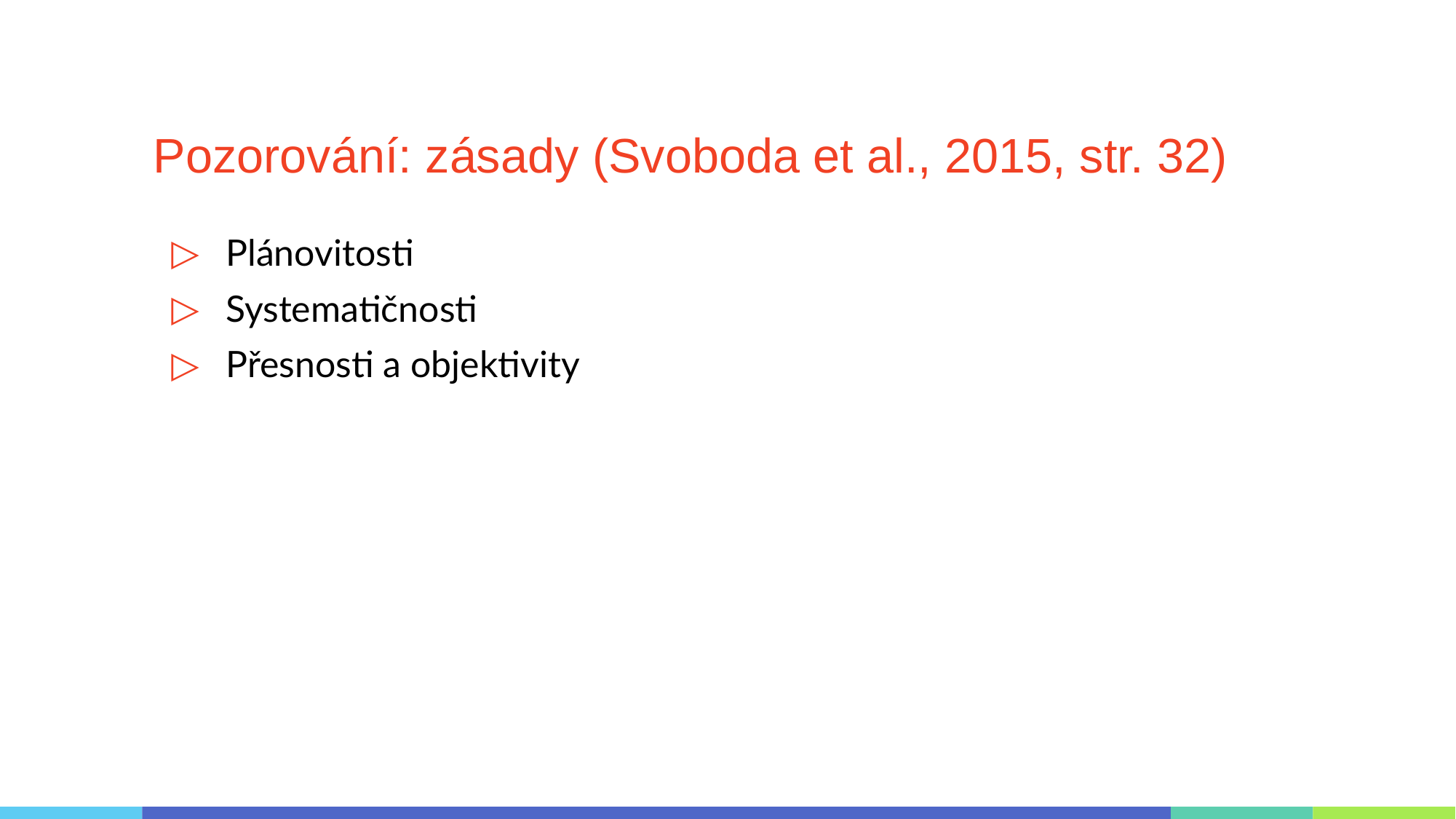

# Pozorování: zásady (Svoboda et al., 2015, str. 32)
Plánovitosti
Systematičnosti
Přesnosti a objektivity